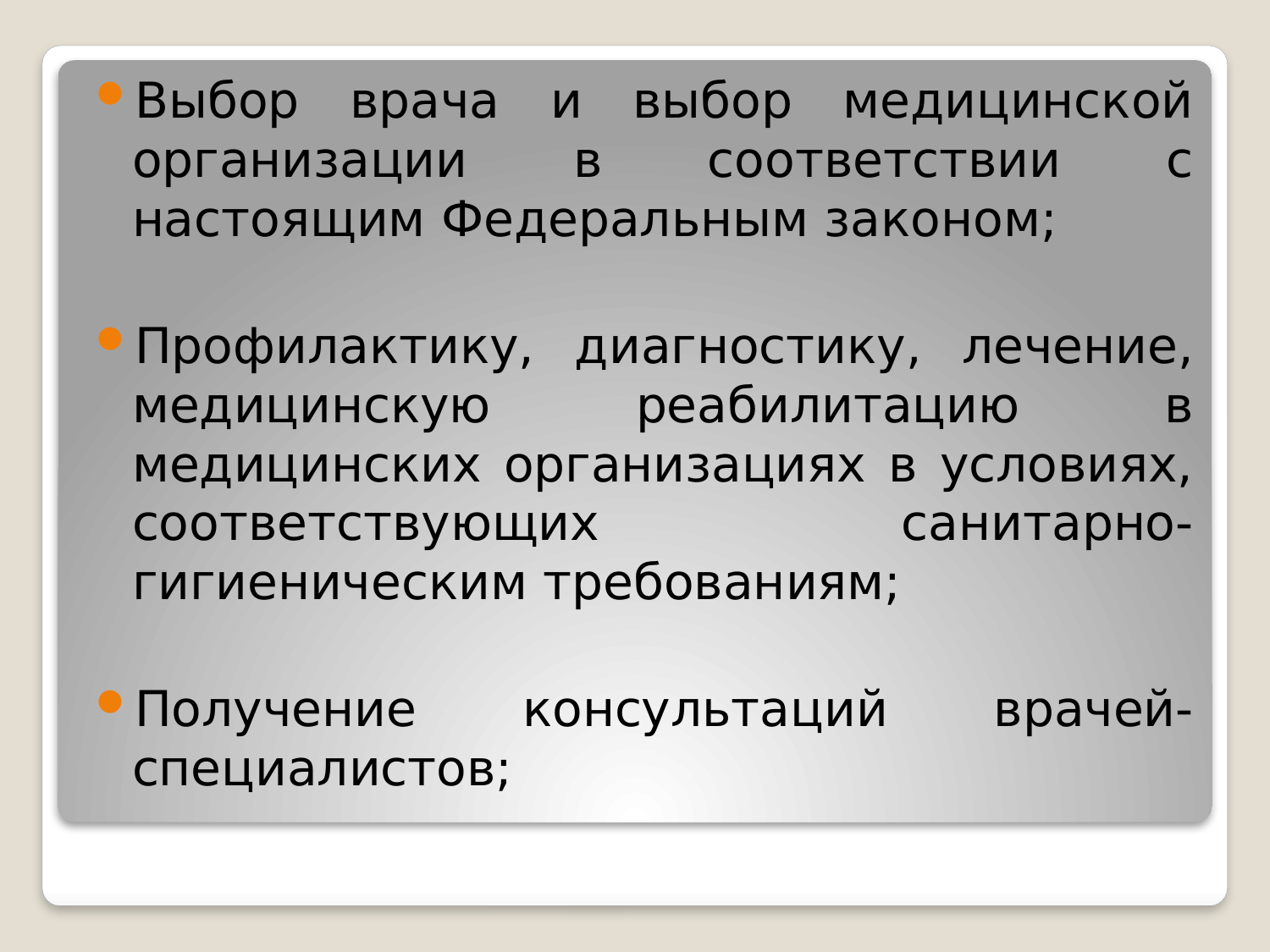

Выбор врача и выбор медицинской организации в соответствии с настоящим Федеральным законом;

Профилактику, диагностику, лечение, медицинскую реабилитацию в медицинских организациях в условиях, соответствующих санитарно-гигиеническим требованиям;

Получение консультаций врачей-специалистов;

#